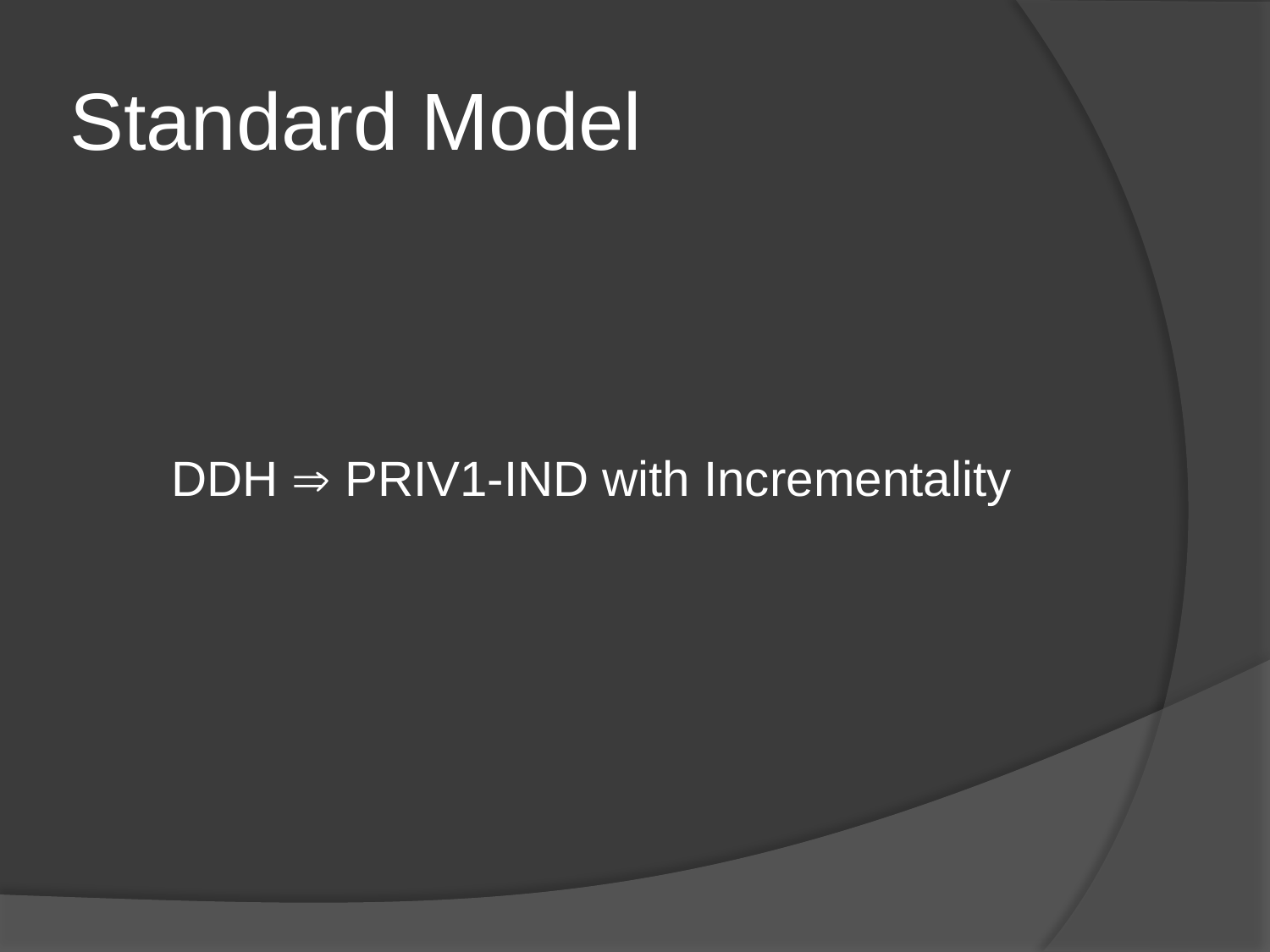

# Standard Model
DDH ⇒ PRIV1-IND with Incrementality